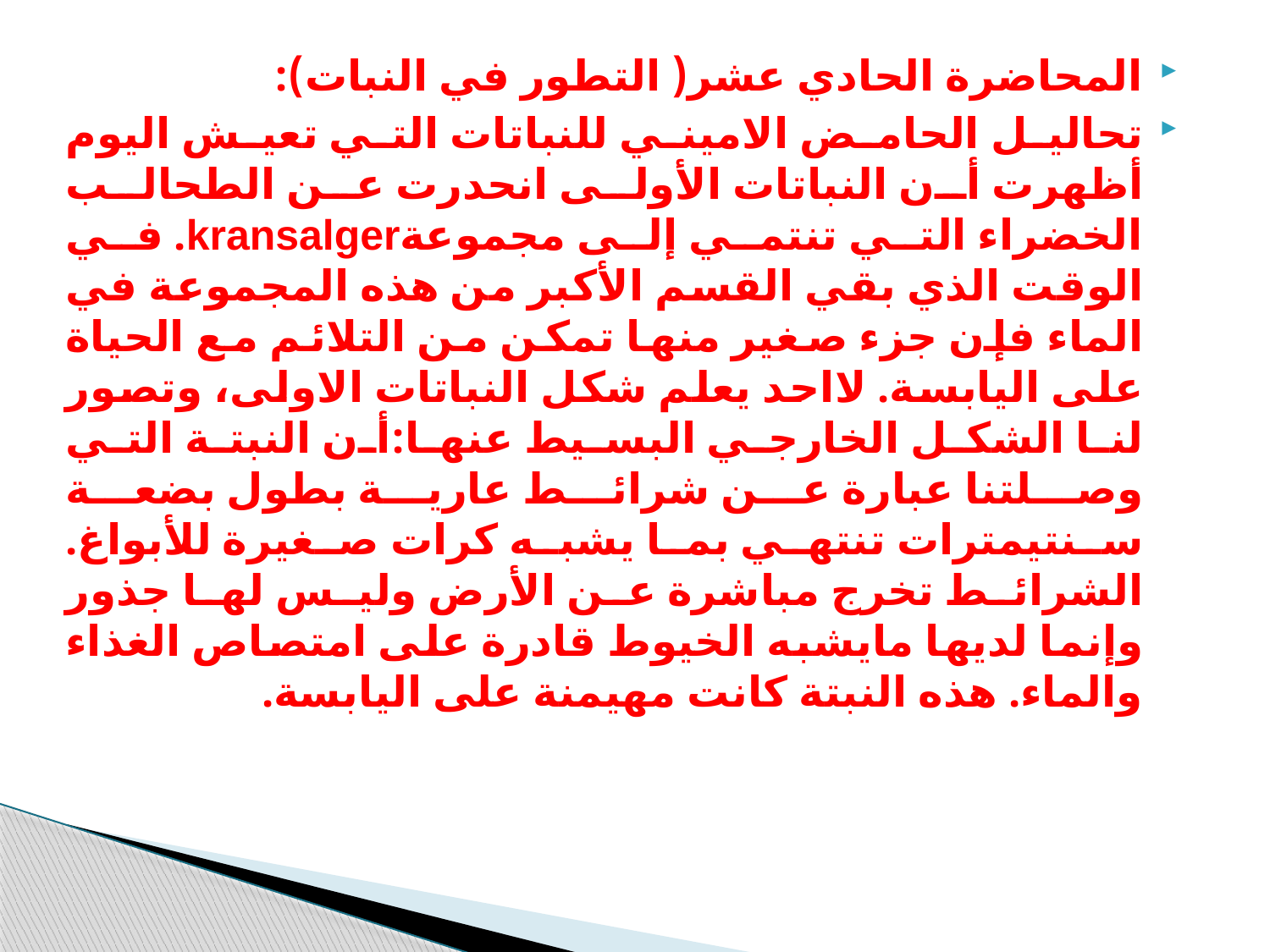

المحاضرة الحادي عشر( التطور في النبات):
تحاليل الحامض الاميني للنباتات التي تعيش اليوم أظهرت أن النباتات الأولى انحدرت عن الطحالب الخضراء التي تنتمي إلى مجموعةkransalger. في الوقت الذي بقي القسم الأكبر من هذه المجموعة في الماء فإن جزء صغير منها تمكن من التلائم مع الحياة على اليابسة. لااحد يعلم شكل النباتات الاولى، وتصور لنا الشكل الخارجي البسيط عنها:أن النبتة التي وصلتنا عبارة عن شرائط عارية بطول بضعة سنتيمترات تنتهي بما يشبه كرات صغيرة للأبواغ. الشرائط تخرج مباشرة عن الأرض وليس لها جذور وإنما لديها مايشبه الخيوط قادرة على امتصاص الغذاء والماء. هذه النبتة كانت مهيمنة على اليابسة.